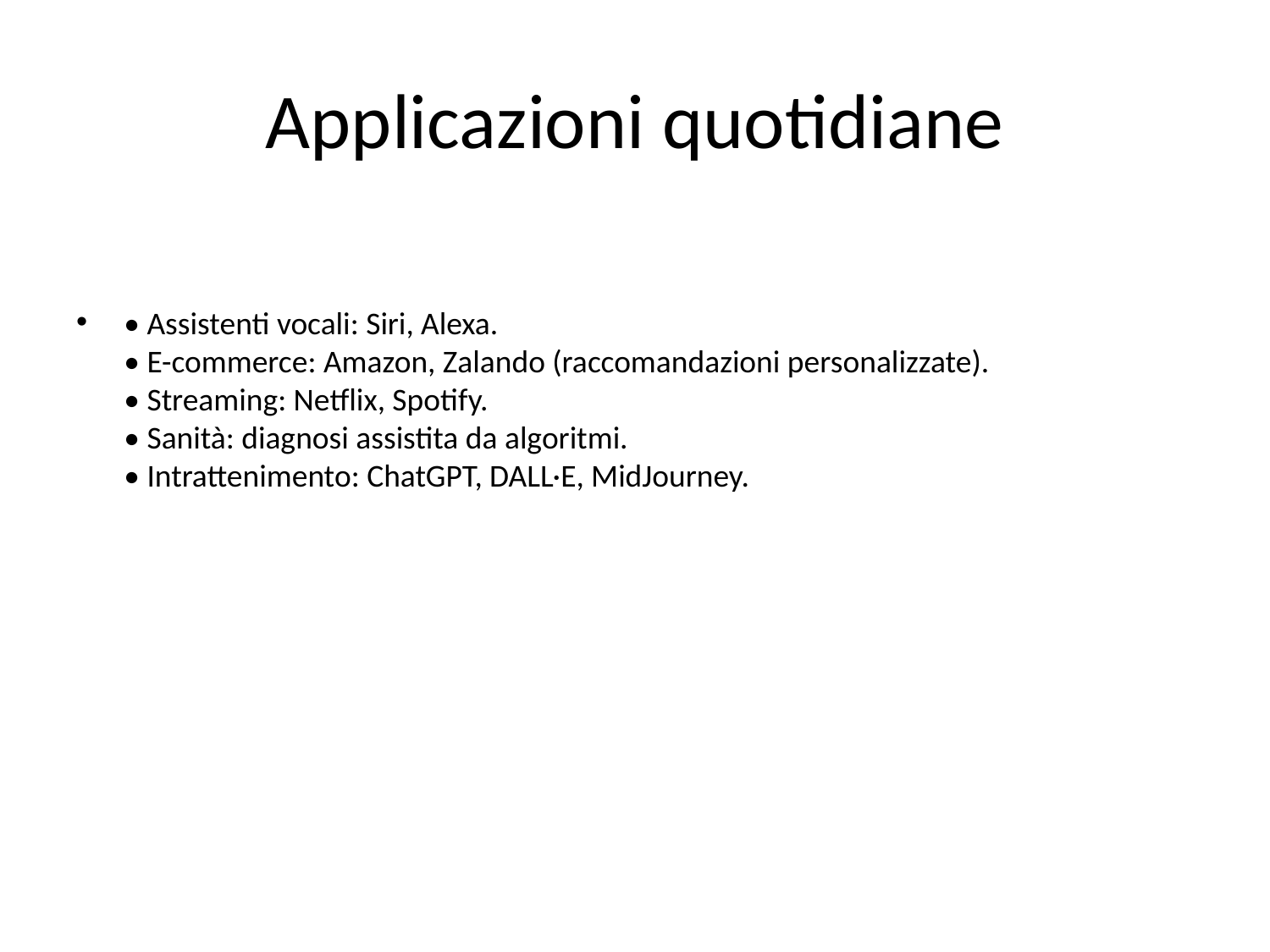

# Applicazioni quotidiane

• Assistenti vocali: Siri, Alexa.
• E-commerce: Amazon, Zalando (raccomandazioni personalizzate).
• Streaming: Netflix, Spotify.
• Sanità: diagnosi assistita da algoritmi.
• Intrattenimento: ChatGPT, DALL·E, MidJourney.